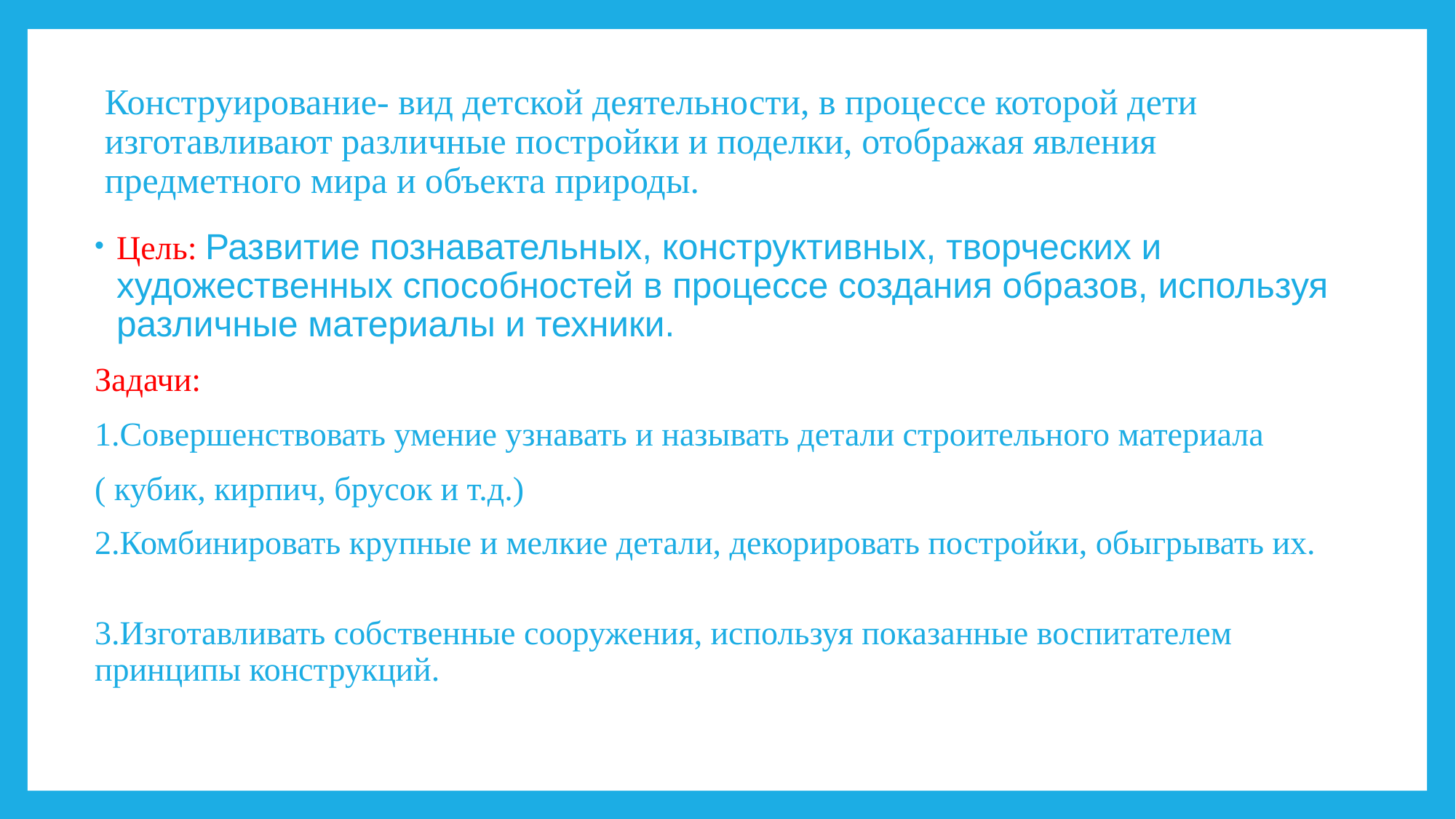

# Конструирование- вид детской деятельности, в процессе которой дети изготавливают различные постройки и поделки, отображая явления предметного мира и объекта природы.
Цель: Развитие познавательных, конструктивных, творческих и художественных способностей в процессе создания образов, используя различные материалы и техники.
Задачи:
1.Совершенствовать умение узнавать и называть детали строительного материала
( кубик, кирпич, брусок и т.д.)
2.Комбинировать крупные и мелкие детали, декорировать постройки, обыгрывать их.
3.Изготавливать собственные сооружения, используя показанные воспитателем принципы конструкций.